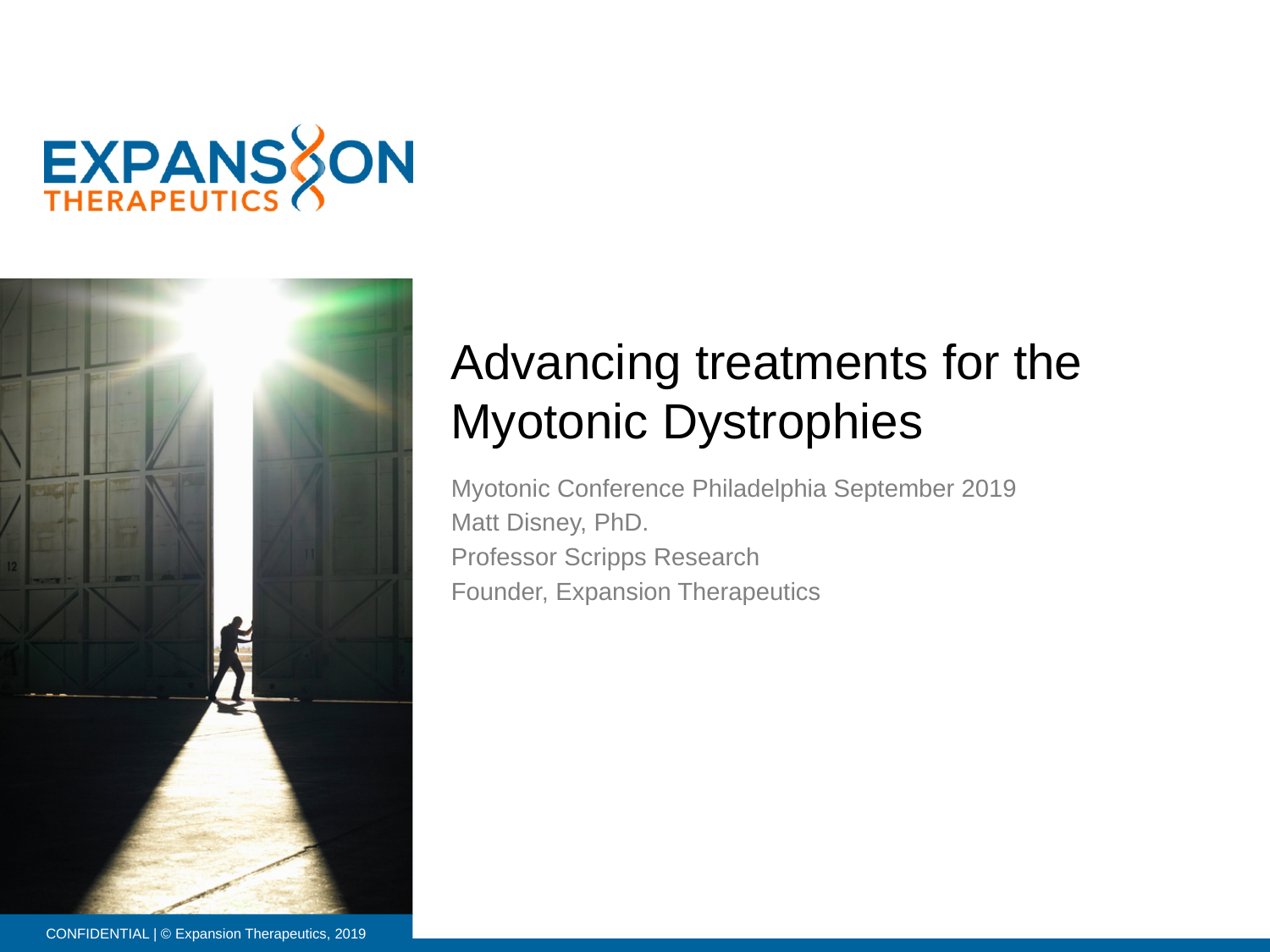

Advancing treatments for the Myotonic Dystrophies
Myotonic Conference Philadelphia September 2019
Matt Disney, PhD.
Professor Scripps Research
Founder, Expansion Therapeutics